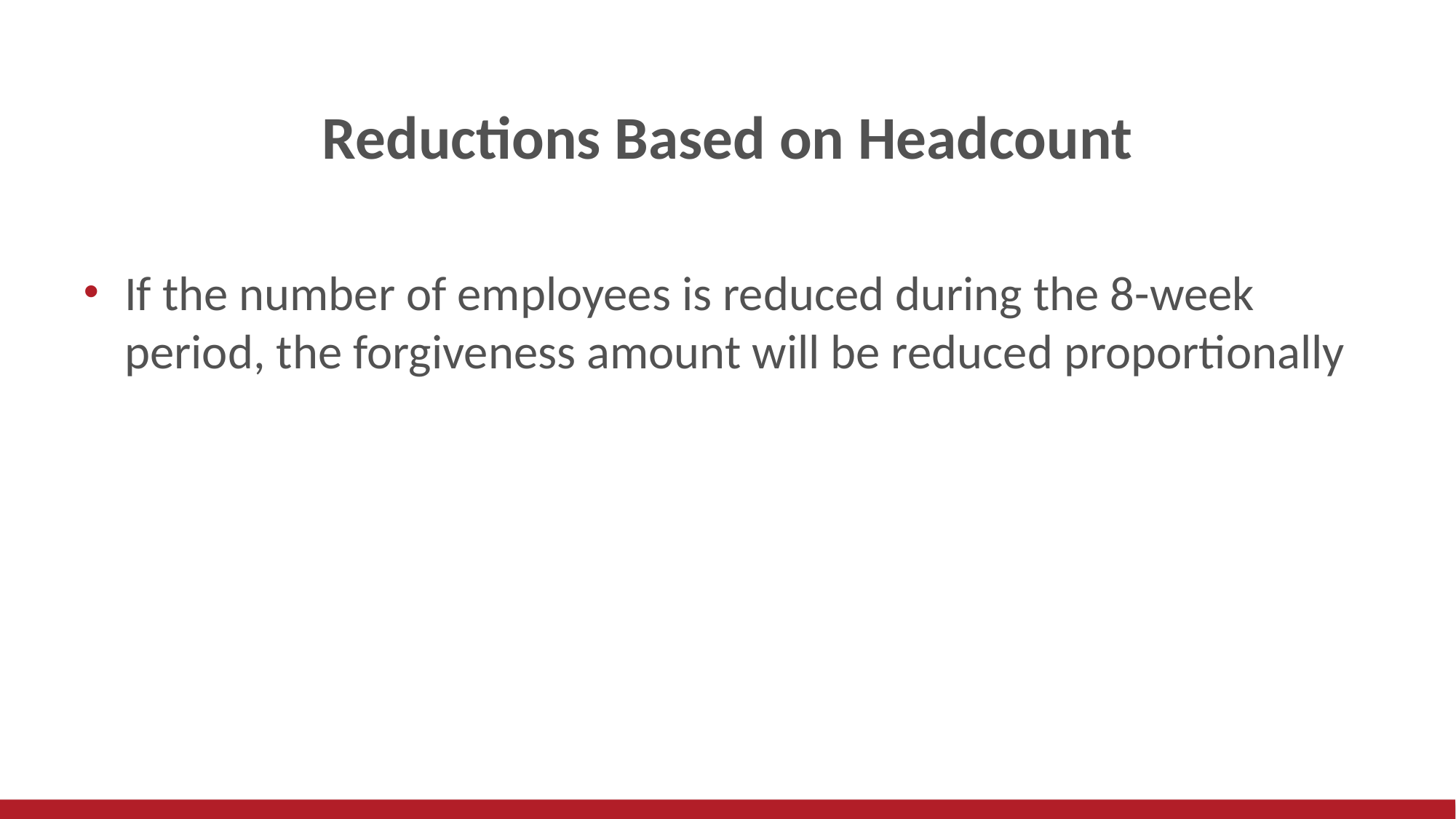

# Reductions Based on Headcount
If the number of employees is reduced during the 8-week period, the forgiveness amount will be reduced proportionally